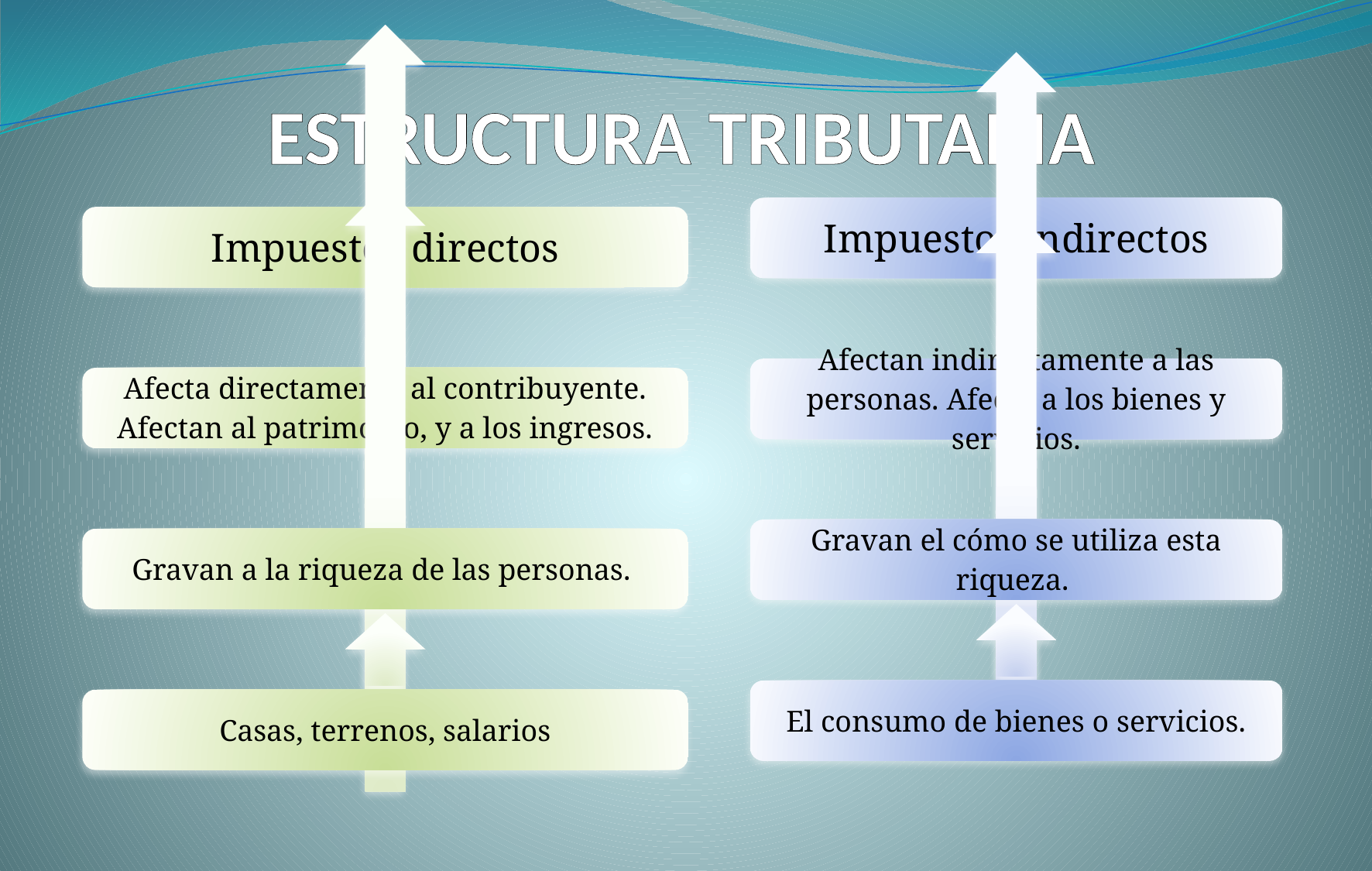

# ESTRUCTURA TRIBUTARIA
Impuestos indirectos
Afectan indirectamente a las personas. Afecta a los bienes y servicios.
Gravan el cómo se utiliza esta riqueza.
El consumo de bienes o servicios.
Impuestos directos
Afecta directamente al contribuyente. Afectan al patrimonio, y a los ingresos.
Gravan a la riqueza de las personas.
Casas, terrenos, salarios